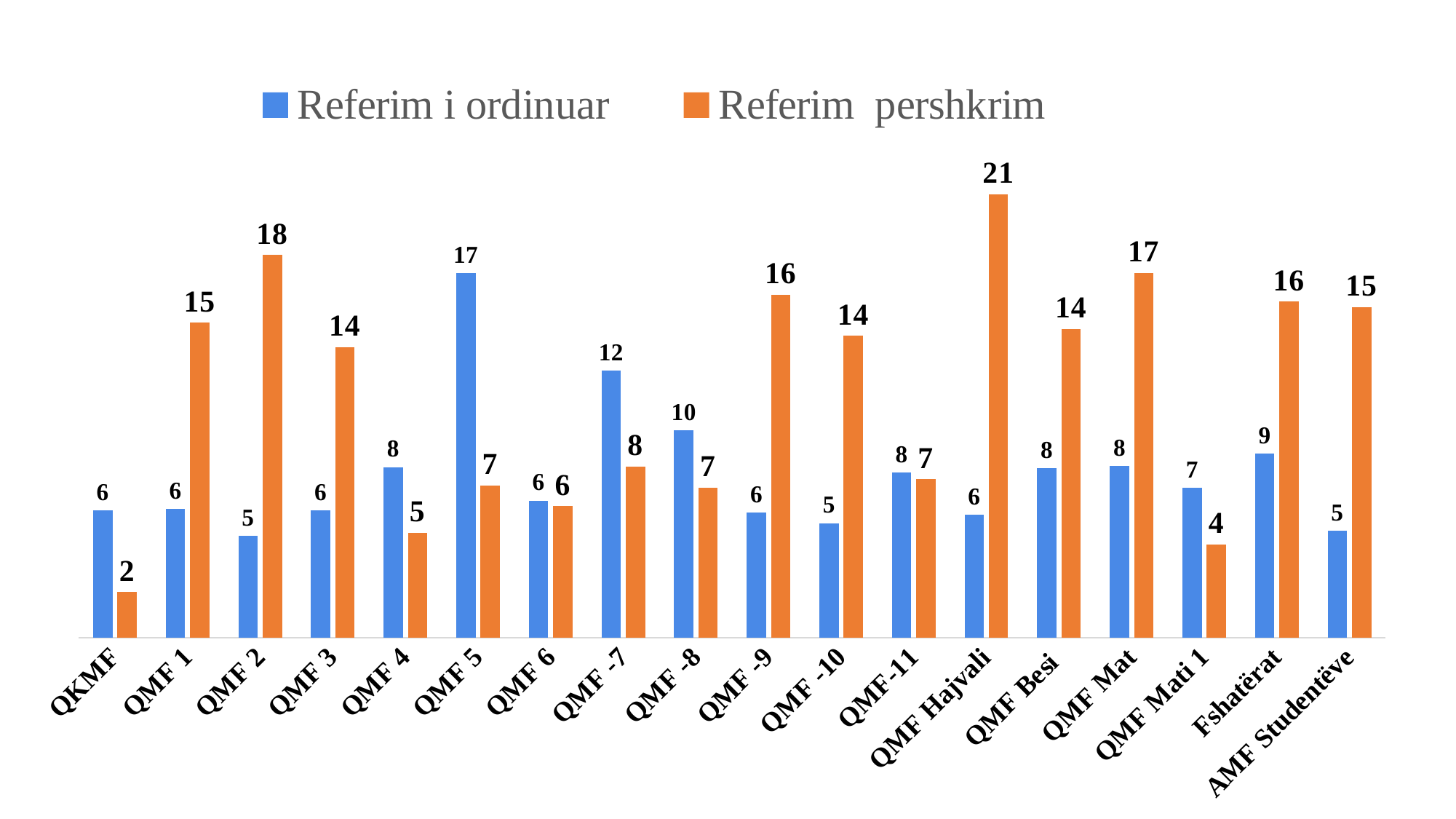

### Chart

| Category | Referim i ordinuar | Referim  pershkrim           |
|---|---|---|
| QKMF | 5.9391348481299255 | 2.1267666120090576 |
| QMF 1 | 6.028626880155264 | 14.721817887756748 |
| QMF 2 | 4.7518077529494915 | 17.887239710759527 |
| QMF 3 | 5.9595340282035565 | 13.574494175352546 |
| QMF 4 | 7.979092064225482 | 4.909321936005545 |
| QMF 5 | 17.051987114457138 | 7.120864256856549 |
| QMF 6 | 6.412276347311851 | 6.1511233893769015 |
| QMF -7 | 12.4829600778968 | 7.994157740993184 |
| QMF -8 | 9.708854667949954 | 7.01395572666024 |
| QMF -9 | 5.8604744672295785 | 16.033373542420588 |
| QMF -10 | 5.356757145942844 | 14.111887104903163 |
| QMF-11 | 7.7122877122877105 | 7.402597402597403 |
| QMF Hajvali | 5.759534123996875 | 20.744265322065193 |
| QMF Besi  | 7.931404072883184 | 14.437299035369776 |
| QMF Mat | 8.037236134784322 | 17.05782089943623 |
| QMF Mati 1 | 6.995424504321301 | 4.3619725470259105 |
| Fshatërat | 8.602271449454607 | 15.708984594625004 |
| AMF Studentëve | 5.0 | 15.4581673306773 |